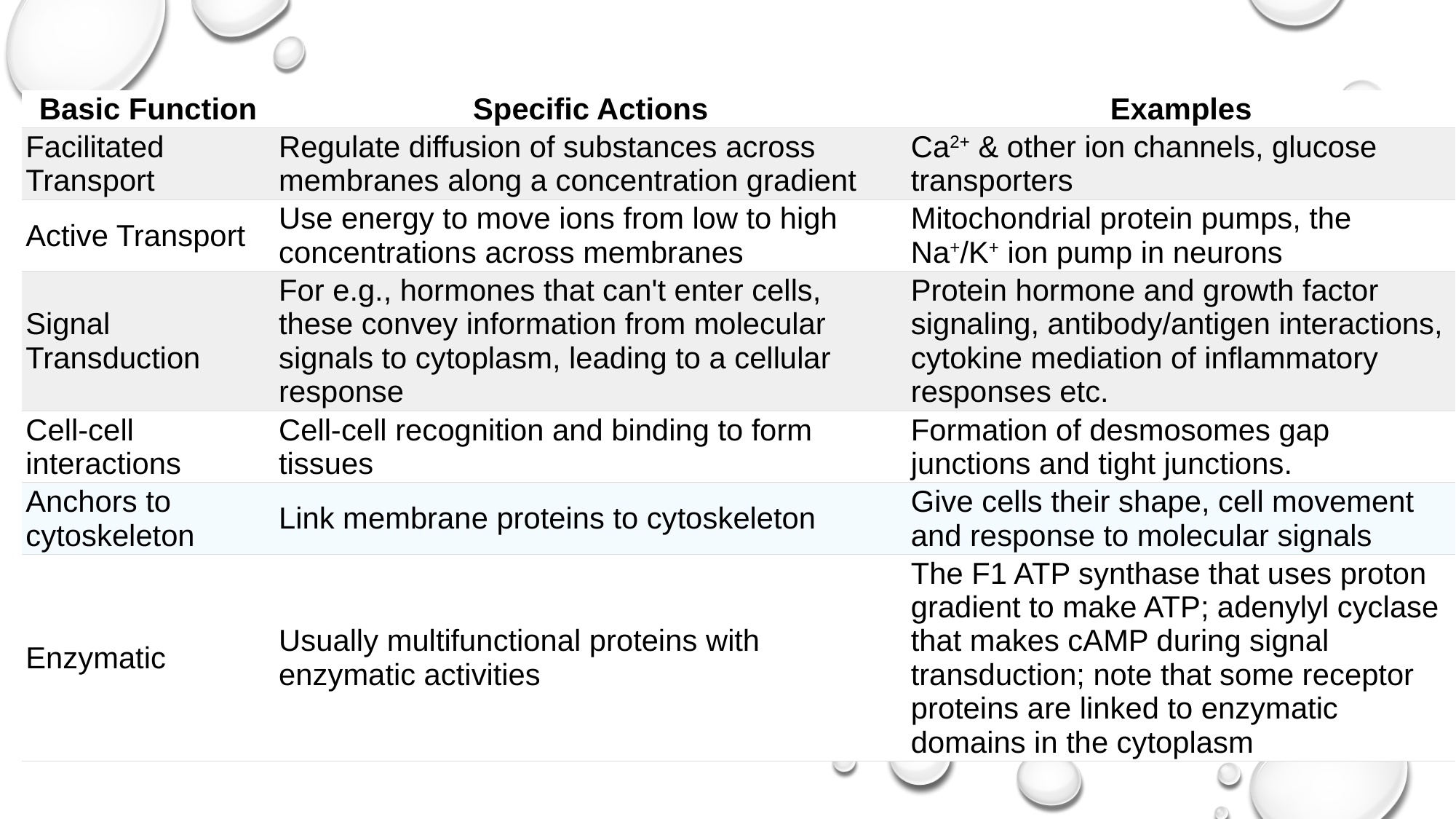

| Basic Function | Specific Actions | Examples |
| --- | --- | --- |
| Facilitated Transport | Regulate diffusion of substances across membranes along a concentration gradient | Ca2+ & other ion channels, glucose transporters |
| Active Transport | Use energy to move ions from low to high concentrations across membranes | Mitochondrial protein pumps, the Na+/K+ ion pump in neurons |
| Signal Transduction | For e.g., hormones that can't enter cells, these convey information from molecular signals to cytoplasm, leading to a cellular response | Protein hormone and growth factor signaling, antibody/antigen interactions, cytokine mediation of inflammatory responses etc. |
| Cell-cell interactions | Cell-cell recognition and binding to form tissues | Formation of desmosomes gap junctions and tight junctions. |
| Anchors to cytoskeleton | Link membrane proteins to cytoskeleton | Give cells their shape, cell movement and response to molecular signals |
| Enzymatic | Usually multifunctional proteins with enzymatic activities | The F1 ATP synthase that uses proton gradient to make ATP; adenylyl cyclase that makes cAMP during signal transduction; note that some receptor proteins are linked to enzymatic domains in the cytoplasm |